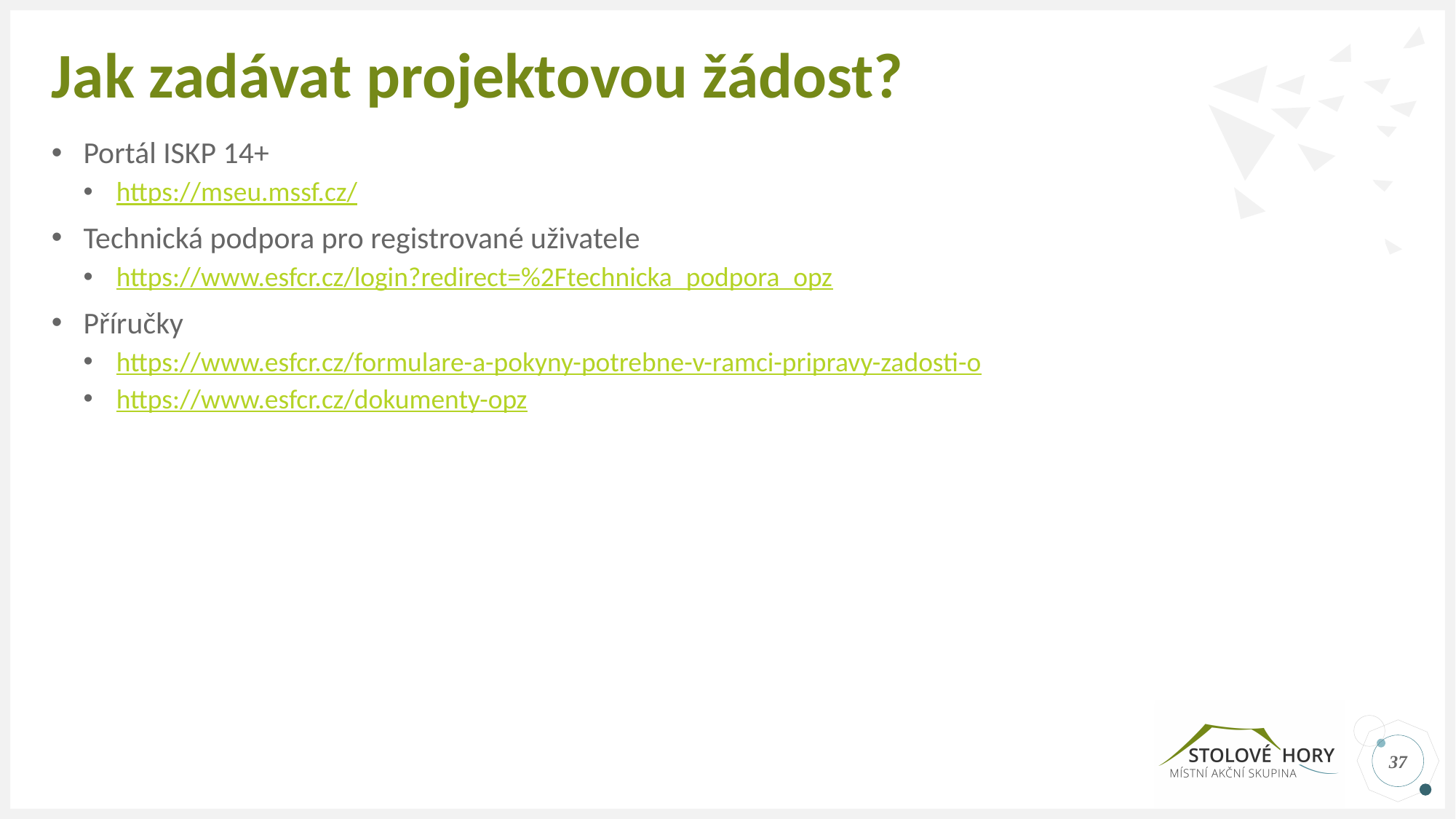

# Jak zadávat projektovou žádost?
Portál ISKP 14+
https://mseu.mssf.cz/
Technická podpora pro registrované uživatele
https://www.esfcr.cz/login?redirect=%2Ftechnicka_podpora_opz
Příručky
https://www.esfcr.cz/formulare-a-pokyny-potrebne-v-ramci-pripravy-zadosti-o
https://www.esfcr.cz/dokumenty-opz

37